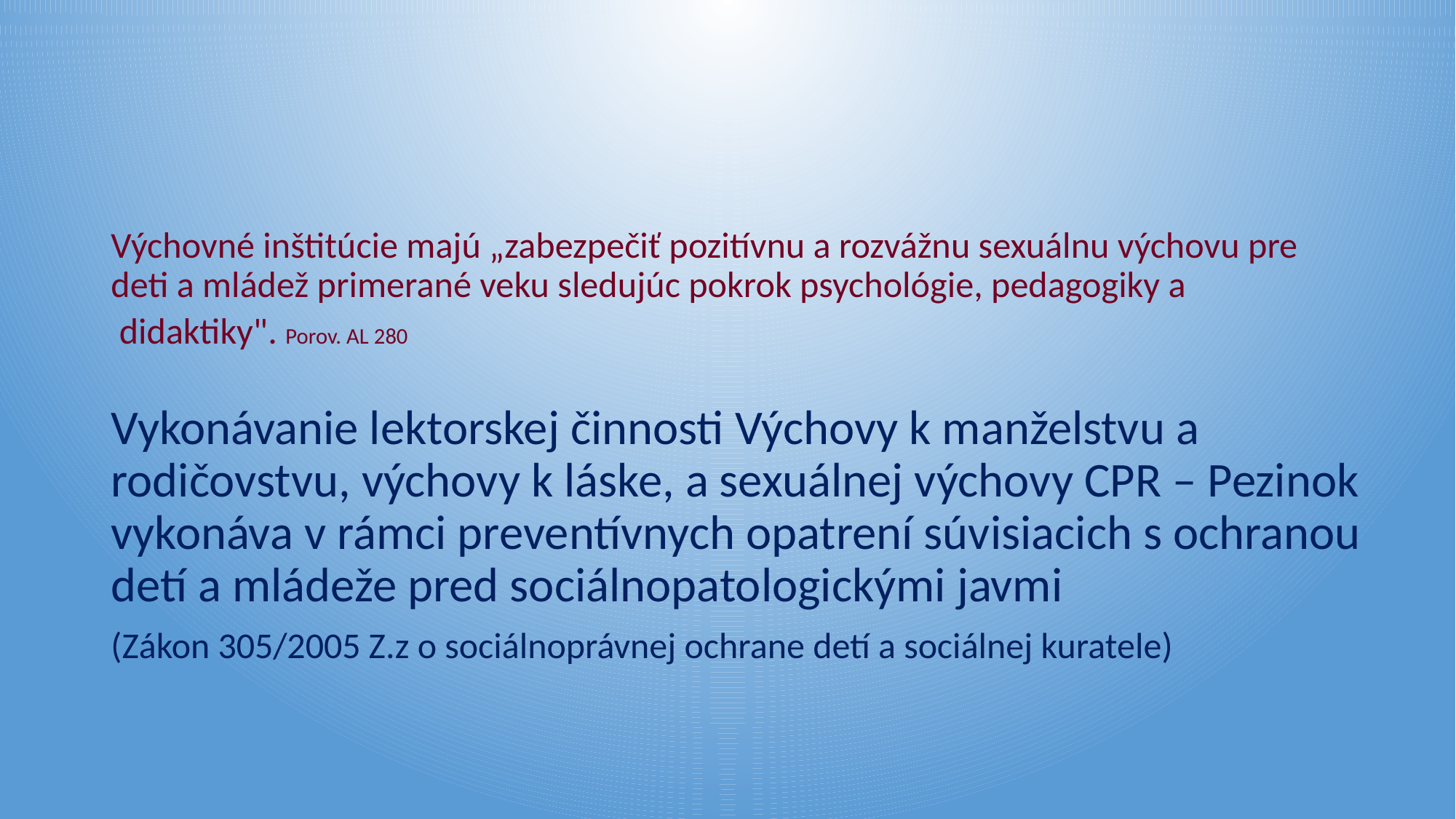

# Výchovné inštitúcie majú „zabezpečiť pozitívnu a rozvážnu sexuálnu výchovu pre deti a mládež primerané veku sledujúc pokrok psychológie, pedagogiky a  didaktiky". Porov. AL 280
Vykonávanie lektorskej činnosti Výchovy k manželstvu a rodičovstvu, výchovy k láske, a sexuálnej výchovy CPR – Pezinok vykonáva v rámci preventívnych opatrení súvisiacich s ochranou detí a mládeže pred sociálnopatologickými javmi
(Zákon 305/2005 Z.z o sociálnoprávnej ochrane detí a sociálnej kuratele)